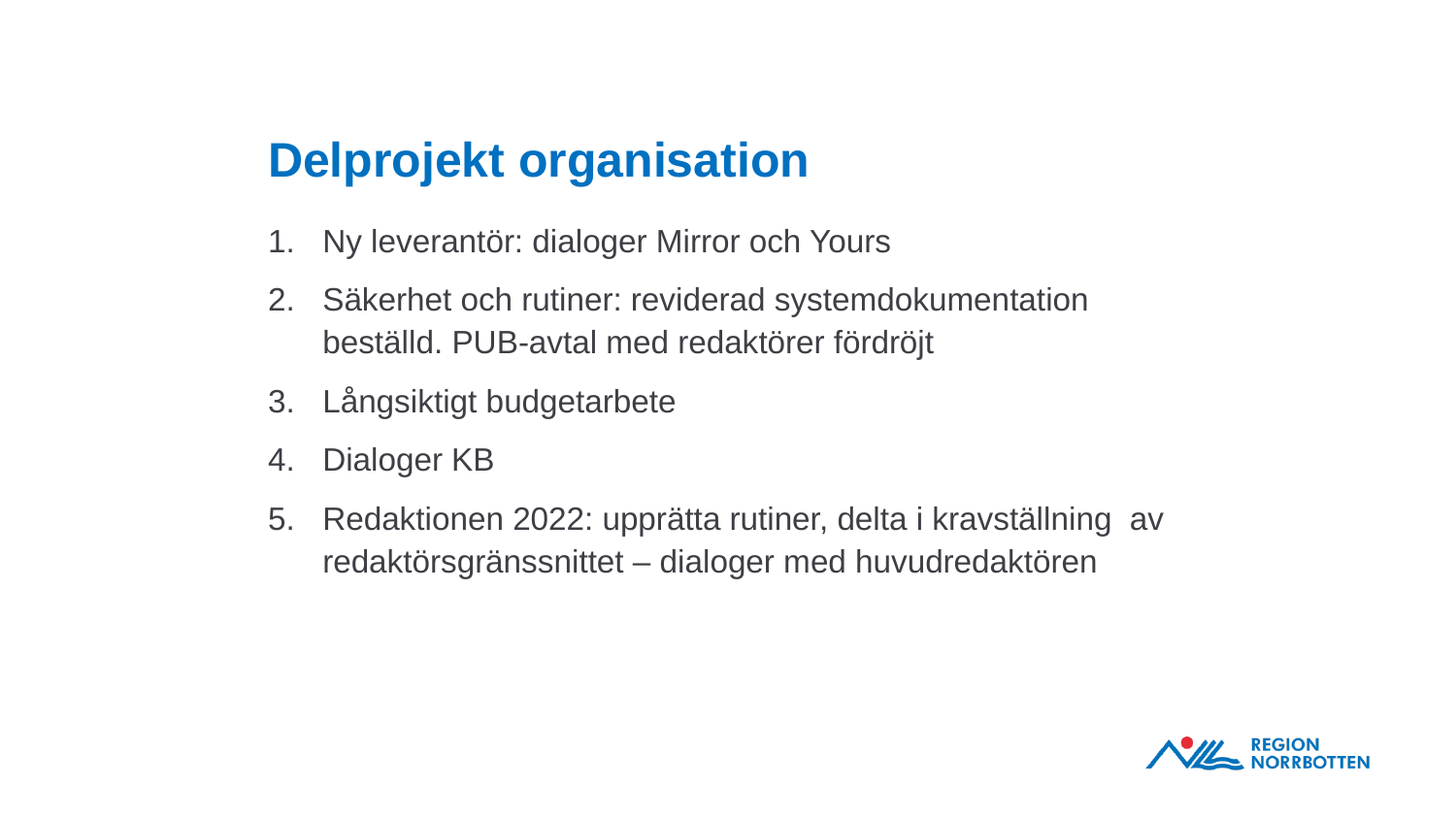

# Delprojekt organisation
Ny leverantör: dialoger Mirror och Yours
Säkerhet och rutiner: reviderad systemdokumentation beställd. PUB-avtal med redaktörer fördröjt
Långsiktigt budgetarbete
Dialoger KB
Redaktionen 2022: upprätta rutiner, delta i kravställning  av redaktörsgränssnittet – dialoger med huvudredaktören